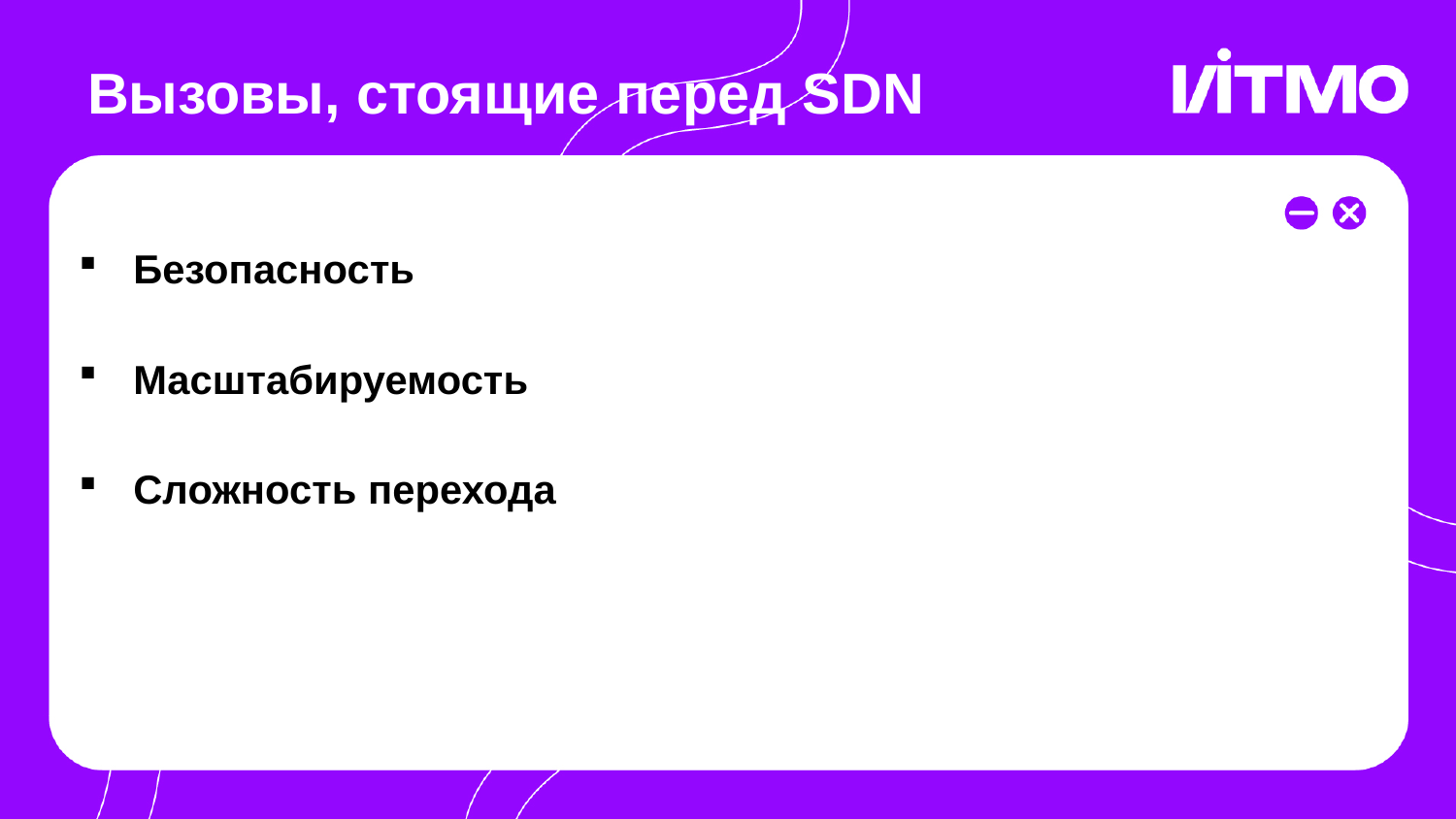

# Вызовы, стоящие перед SDN
Безопасность

Масштабируемость

Сложность перехода